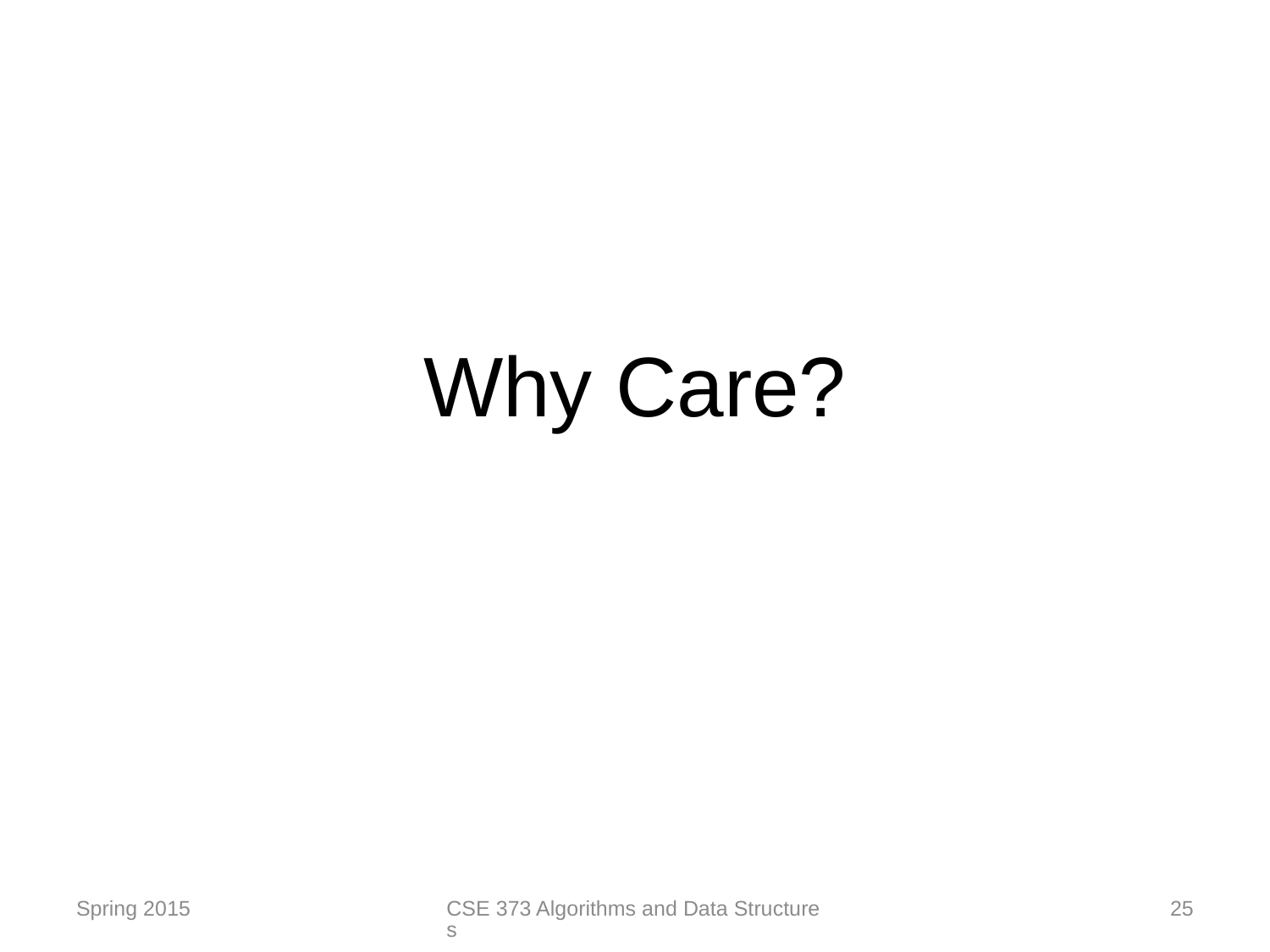

Why Care?
Spring 2015
CSE 373 Algorithms and Data Structures
25